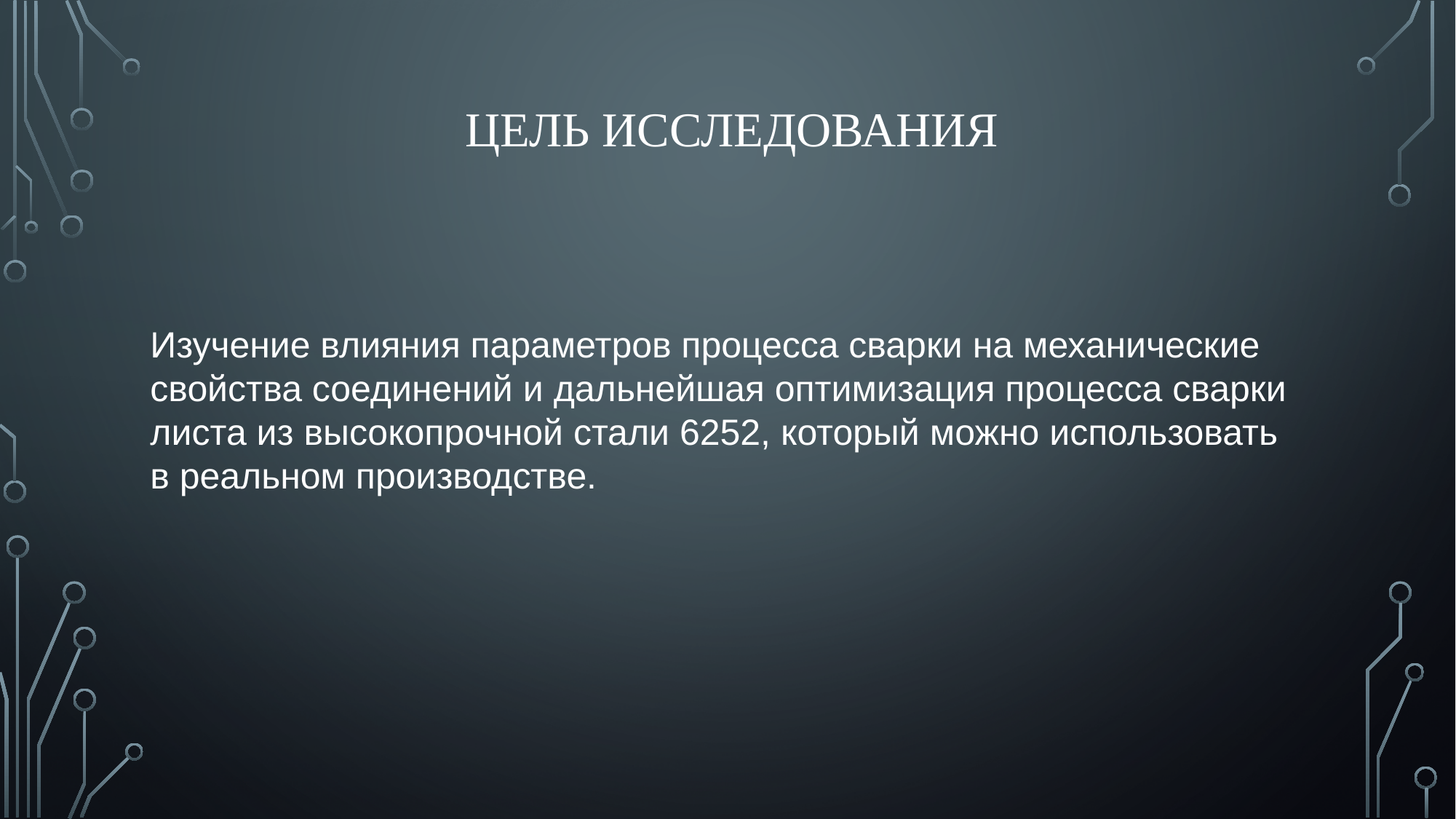

# цель исследования
Изучение влияния параметров процесса сварки на механические свойства соединений и дальнейшая оптимизация процесса сварки листа из высокопрочной стали 6252, который можно использовать в реальном производстве.